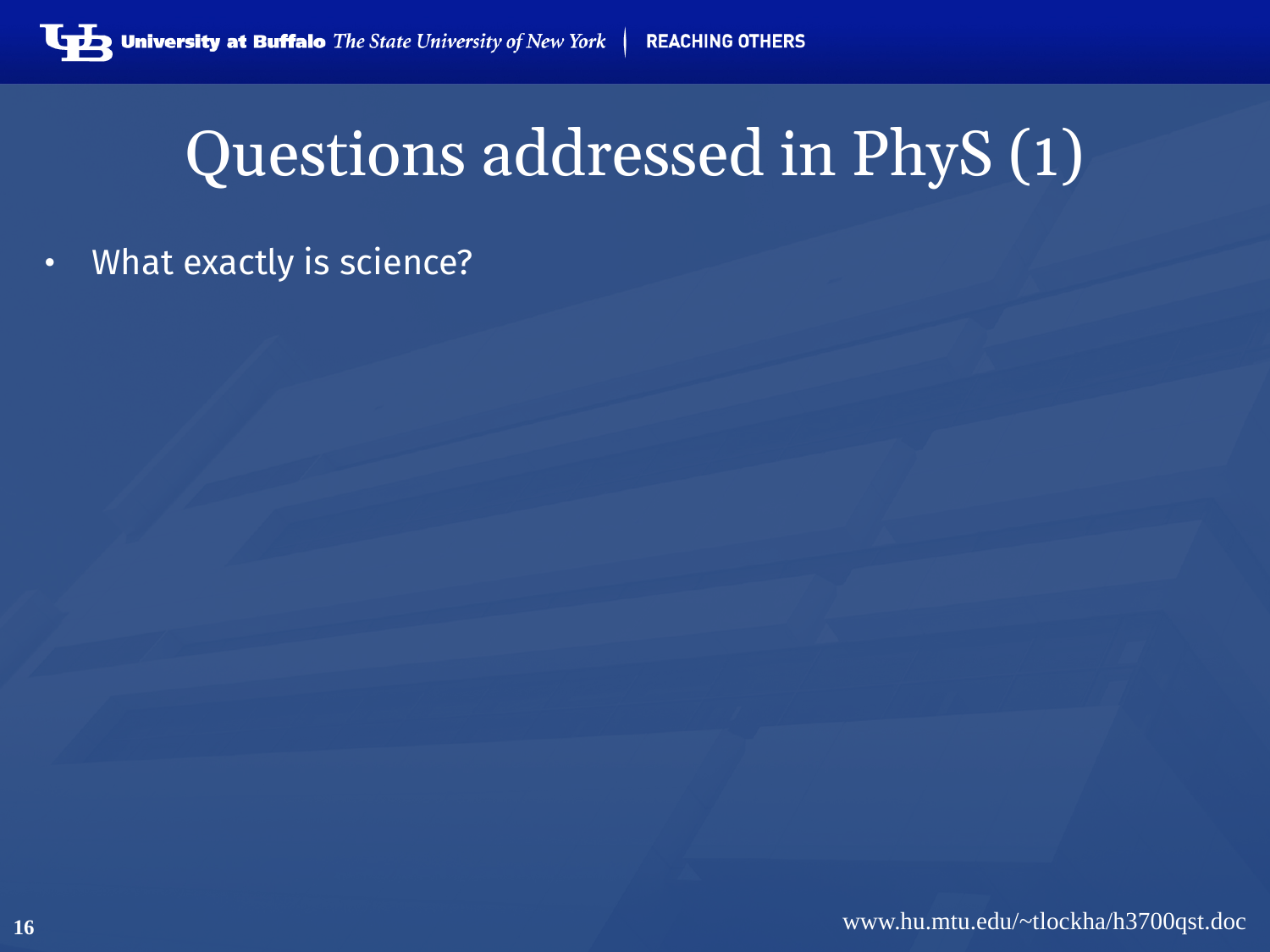

# Questions addressed in PhyS (1)
•	What exactly is science?
www.hu.mtu.edu/~tlockha/h3700qst.doc
16